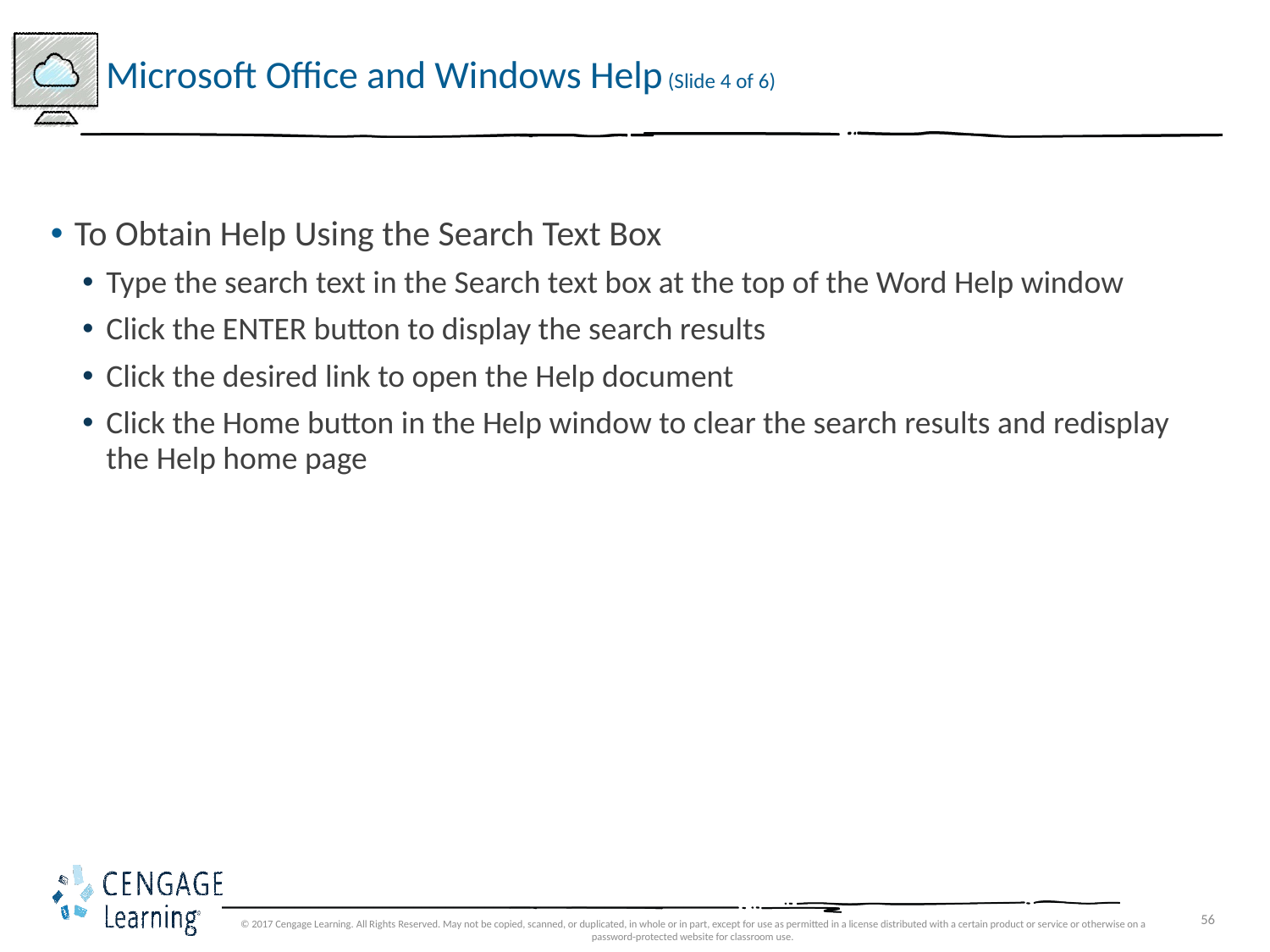

# Microsoft Office and Windows Help (Slide 4 of 6)
To Obtain Help Using the Search Text Box
Type the search text in the Search text box at the top of the Word Help window
Click the ENTER button to display the search results
Click the desired link to open the Help document
Click the Home button in the Help window to clear the search results and redisplay the Help home page
© 2017 Cengage Learning. All Rights Reserved. May not be copied, scanned, or duplicated, in whole or in part, except for use as permitted in a license distributed with a certain product or service or otherwise on a password-protected website for classroom use.